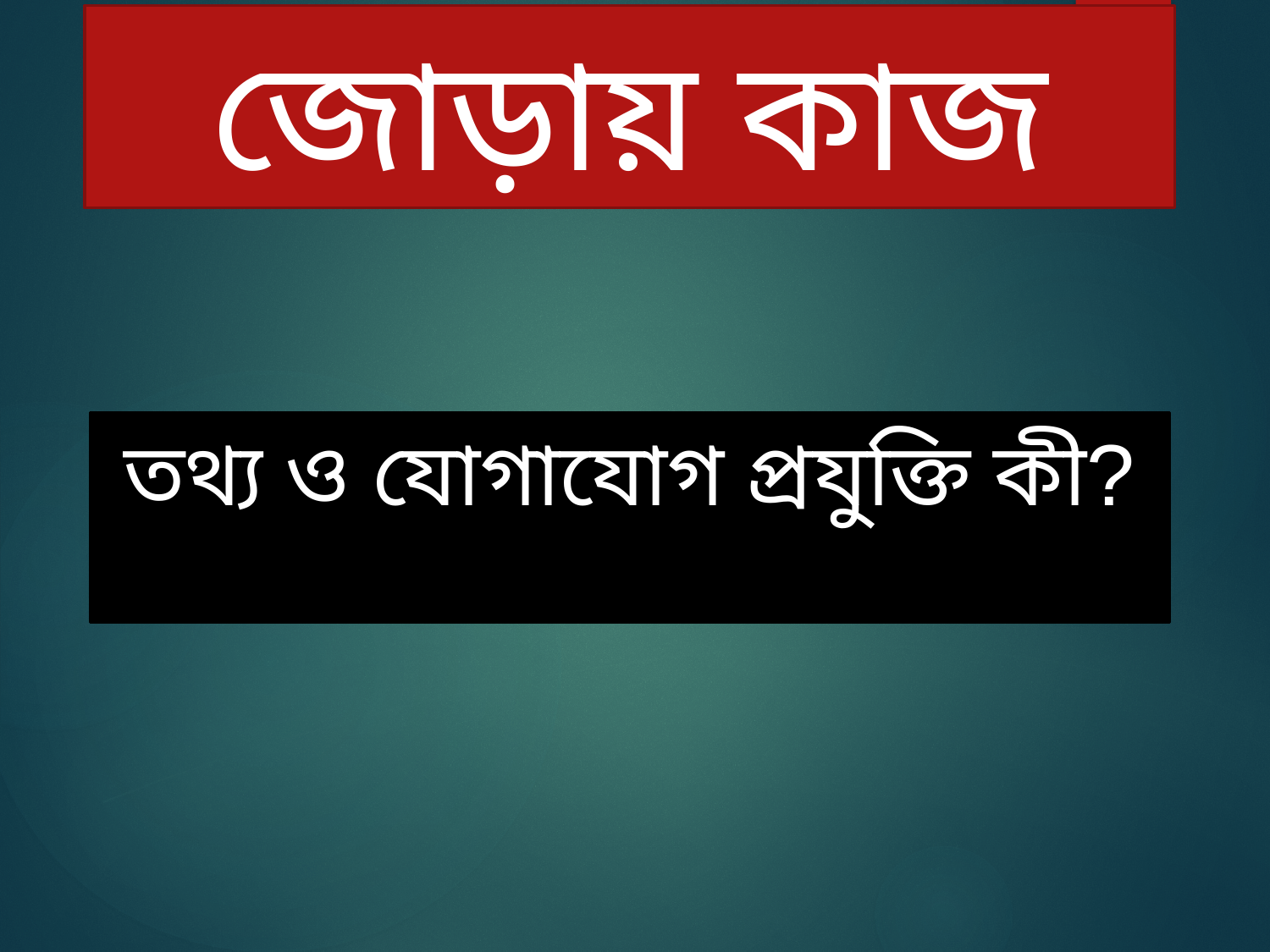

# জোড়ায় কাজ
তথ্য ও যোগাযোগ প্রযুক্তি কী?